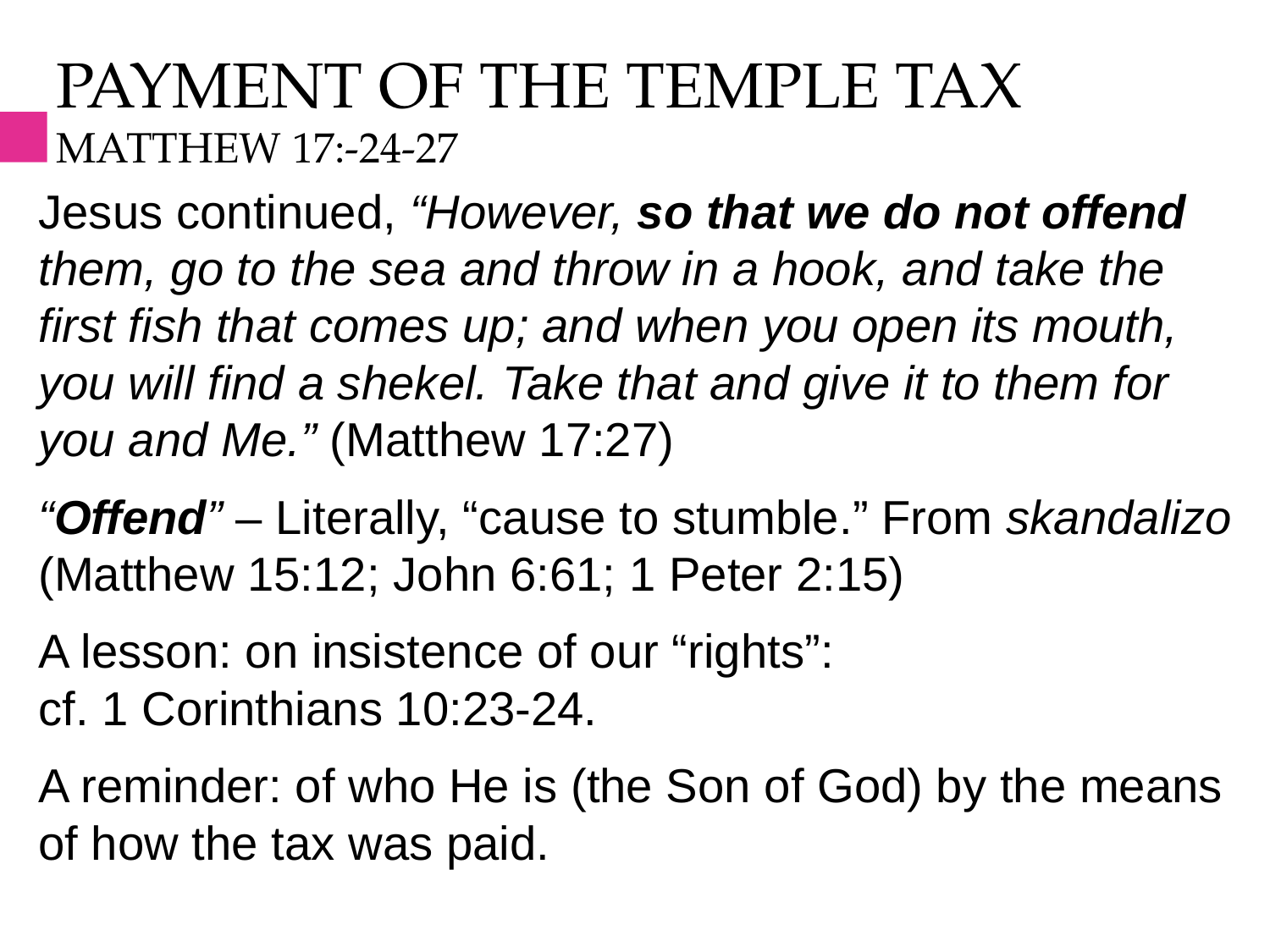

# Payment of the temple tax Matthew 17:-24-27
Jesus continued, “However, so that we do not offend them, go to the sea and throw in a hook, and take the first fish that comes up; and when you open its mouth, you will find a shekel. Take that and give it to them for you and Me.” (Matthew 17:27)
“Offend” – Literally, “cause to stumble.” From skandalizo (Matthew 15:12; John 6:61; 1 Peter 2:15)
A lesson: on insistence of our “rights”:
cf. 1 Corinthians 10:23-24.
A reminder: of who He is (the Son of God) by the means of how the tax was paid.